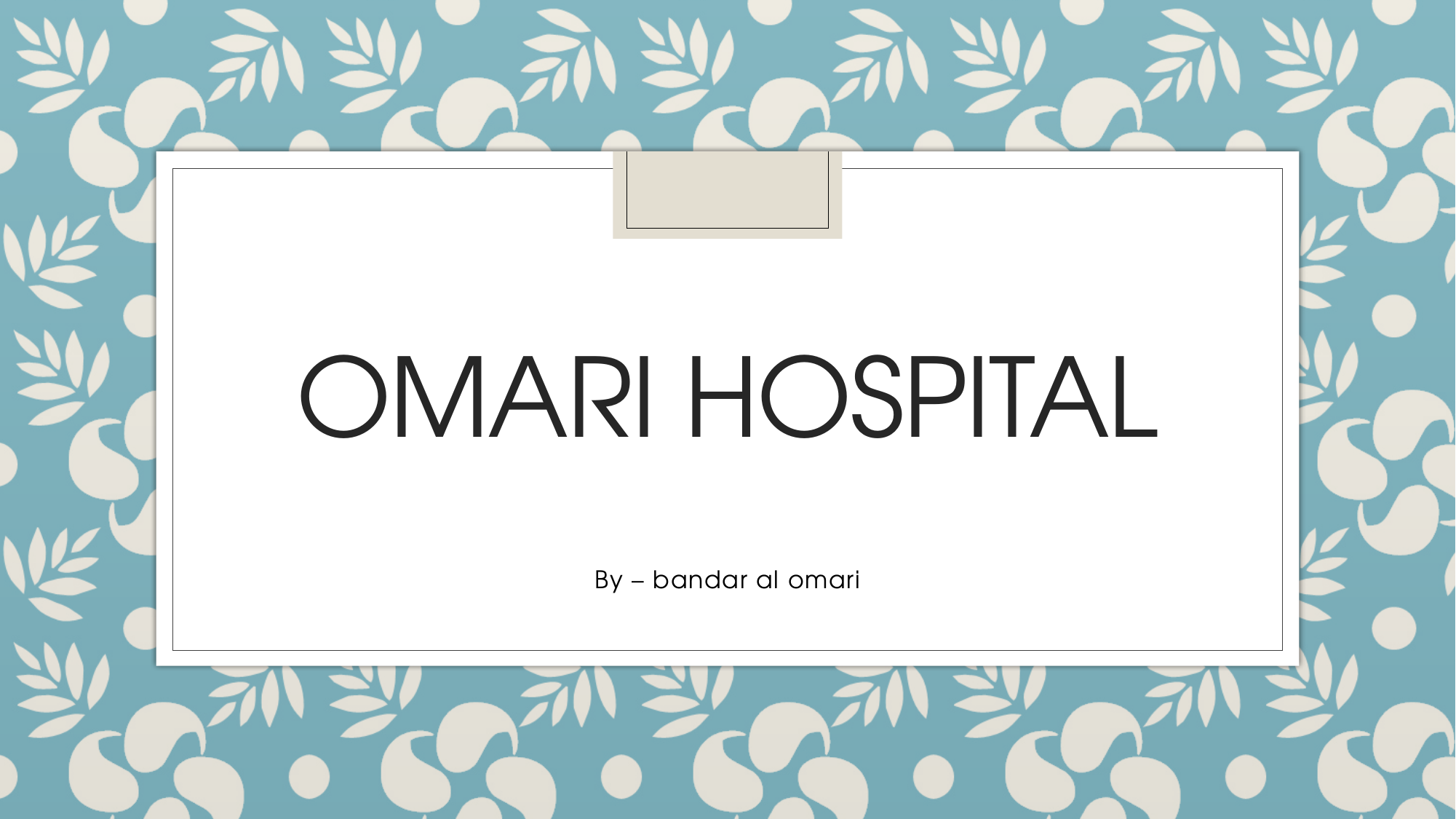

# OMARI HOSPITAL
By – bandar al omari